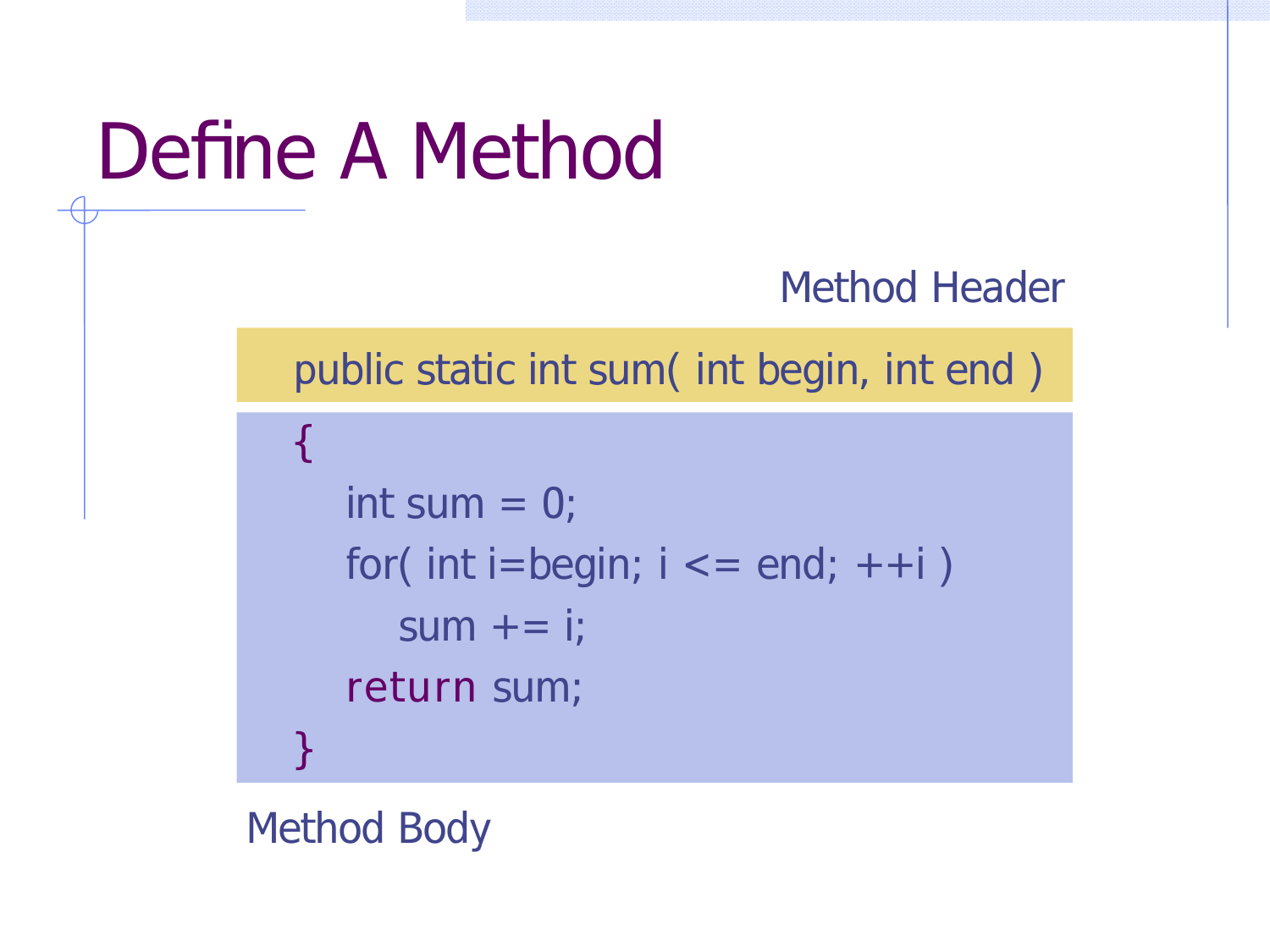

# Define A Method
Method Header

public static int sum( int begin, int end )
{
    int sum = 0;
    for( int i=begin; i <= end; ++i )
        sum += i;
    return sum;
}

Method Body